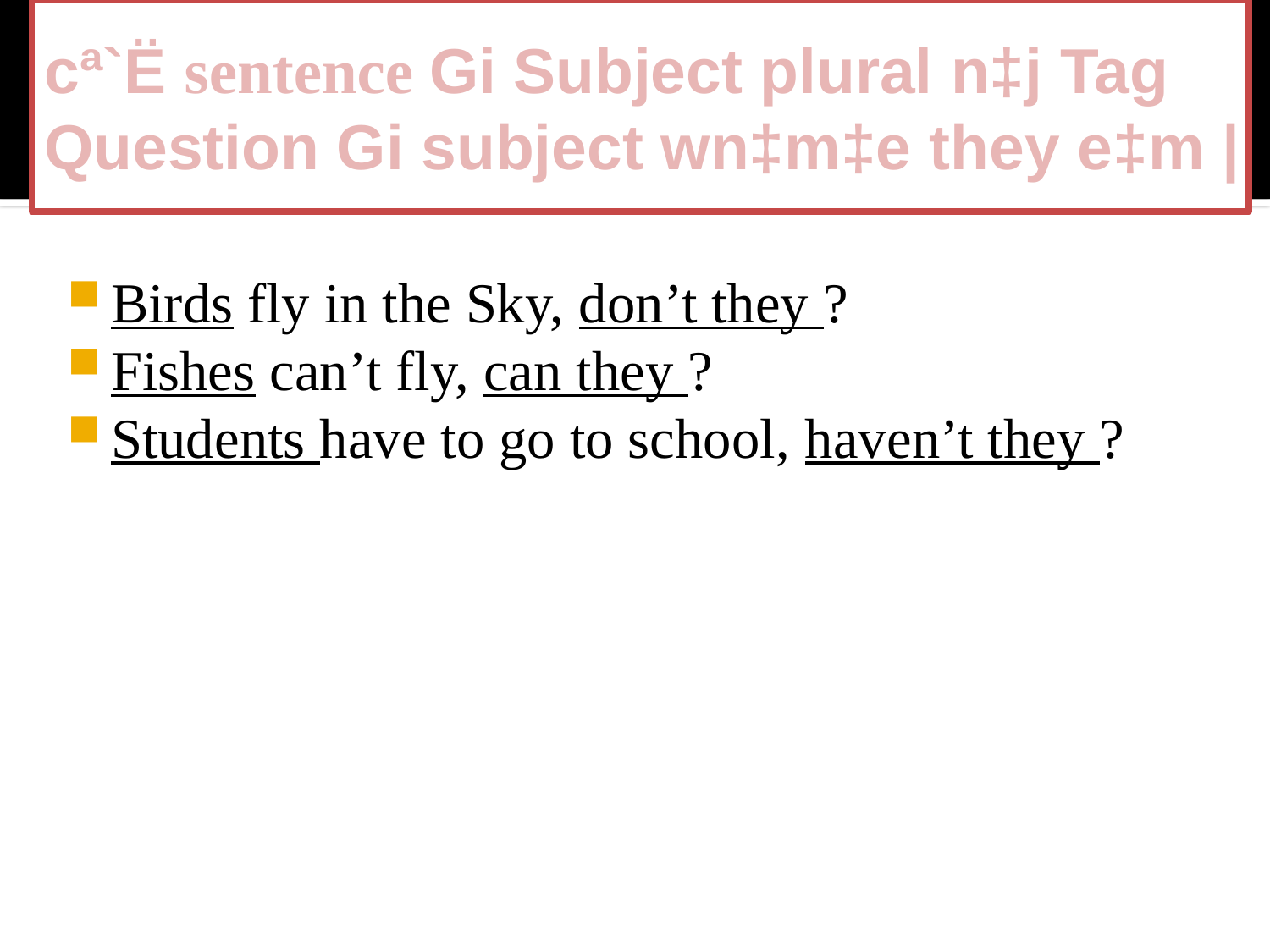

# cª`Ë sentence Gi Subject plural n‡j Tag Question Gi subject wn‡m‡e they e‡m |
Birds fly in the Sky, don’t they ?
Fishes can’t fly, can they ?
Students have to go to school, haven’t they ?